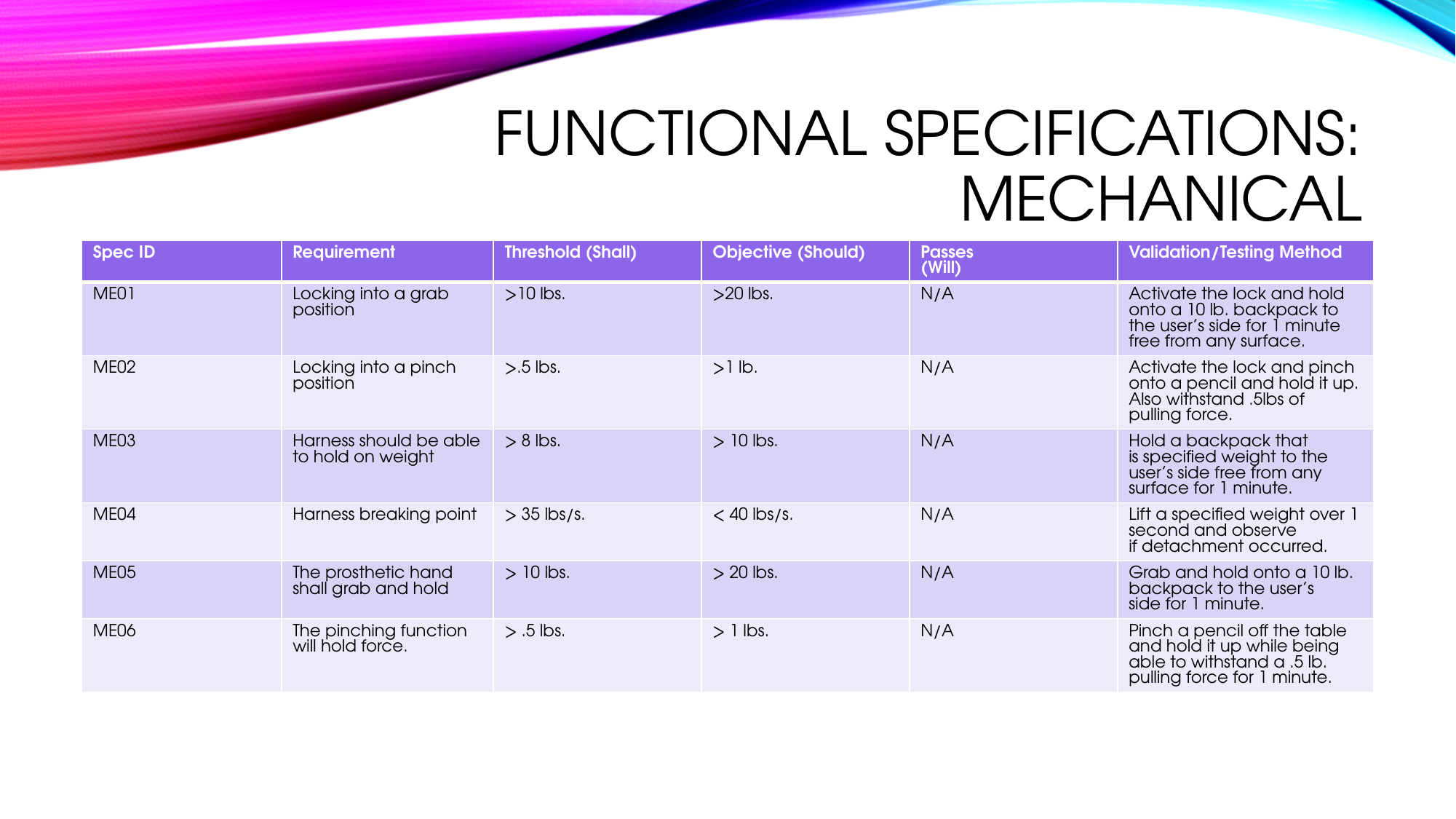

# Functional Specifications: Mechanical
| Spec ID | Requirement | Threshold (Shall) | Objective (Should) | Passes  (Will) | Validation/Testing Method |
| --- | --- | --- | --- | --- | --- |
| ME01 | Locking into a grab position | >10 lbs. | >20 lbs. | N/A | Activate the lock and hold onto a 10 lb. backpack to the user’s side for 1 minute free from any surface. |
| ME02 | Locking into a pinch position | >.5 lbs. | >1 lb. | N/A | Activate the lock and pinch onto a pencil and hold it up. Also withstand .5lbs of pulling force. |
| ME03 | Harness should be able to hold on weight | > 8 lbs. | > 10 lbs. | N/A | Hold a backpack that is specified weight to the user’s side free from any surface for 1 minute. |
| ME04 | Harness breaking point | > 35 lbs/s. | < 40 lbs/s. | N/A | Lift a specified weight over 1 second and observe if detachment occurred. |
| ME05 | The prosthetic hand shall grab and hold | > 10 lbs. | > 20 lbs. | N/A | Grab and hold onto a 10 lb. backpack to the user’s side for 1 minute. |
| ME06 | The pinching function will hold force. | > .5 lbs. | > 1 lbs. | N/A | Pinch a pencil off the table and hold it up while being able to withstand a .5 lb. pulling force for 1 minute. |